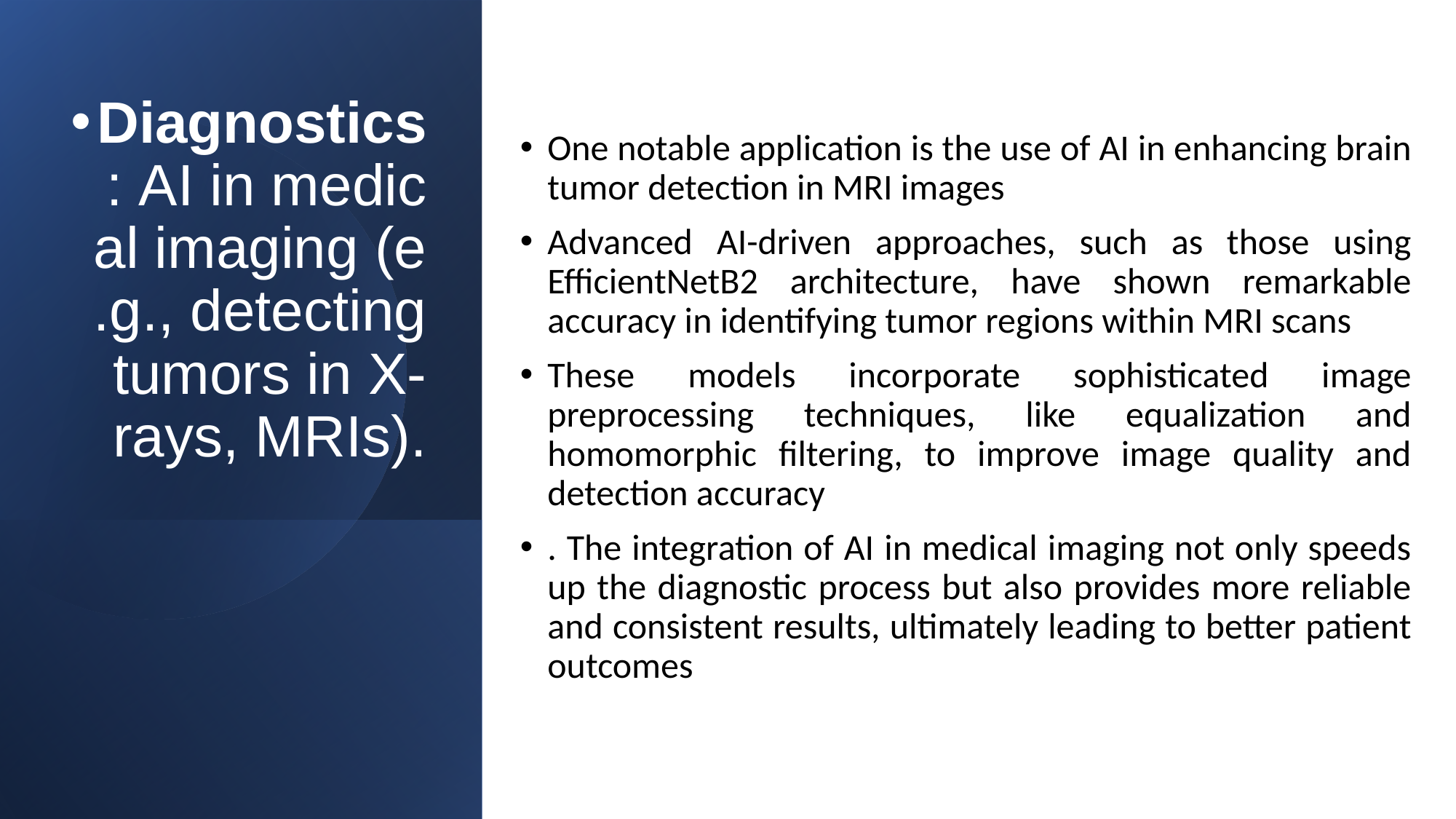

One notable application is the use of AI in enhancing brain tumor detection in MRI images
Advanced AI-driven approaches, such as those using EfficientNetB2 architecture, have shown remarkable accuracy in identifying tumor regions within MRI scans
These models incorporate sophisticated image preprocessing techniques, like equalization and homomorphic filtering, to improve image quality and detection accuracy
. The integration of AI in medical imaging not only speeds up the diagnostic process but also provides more reliable and consistent results, ultimately leading to better patient outcomes
# Diagnostics: AI in medical imaging (e.g., detecting tumors in X-rays, MRIs).